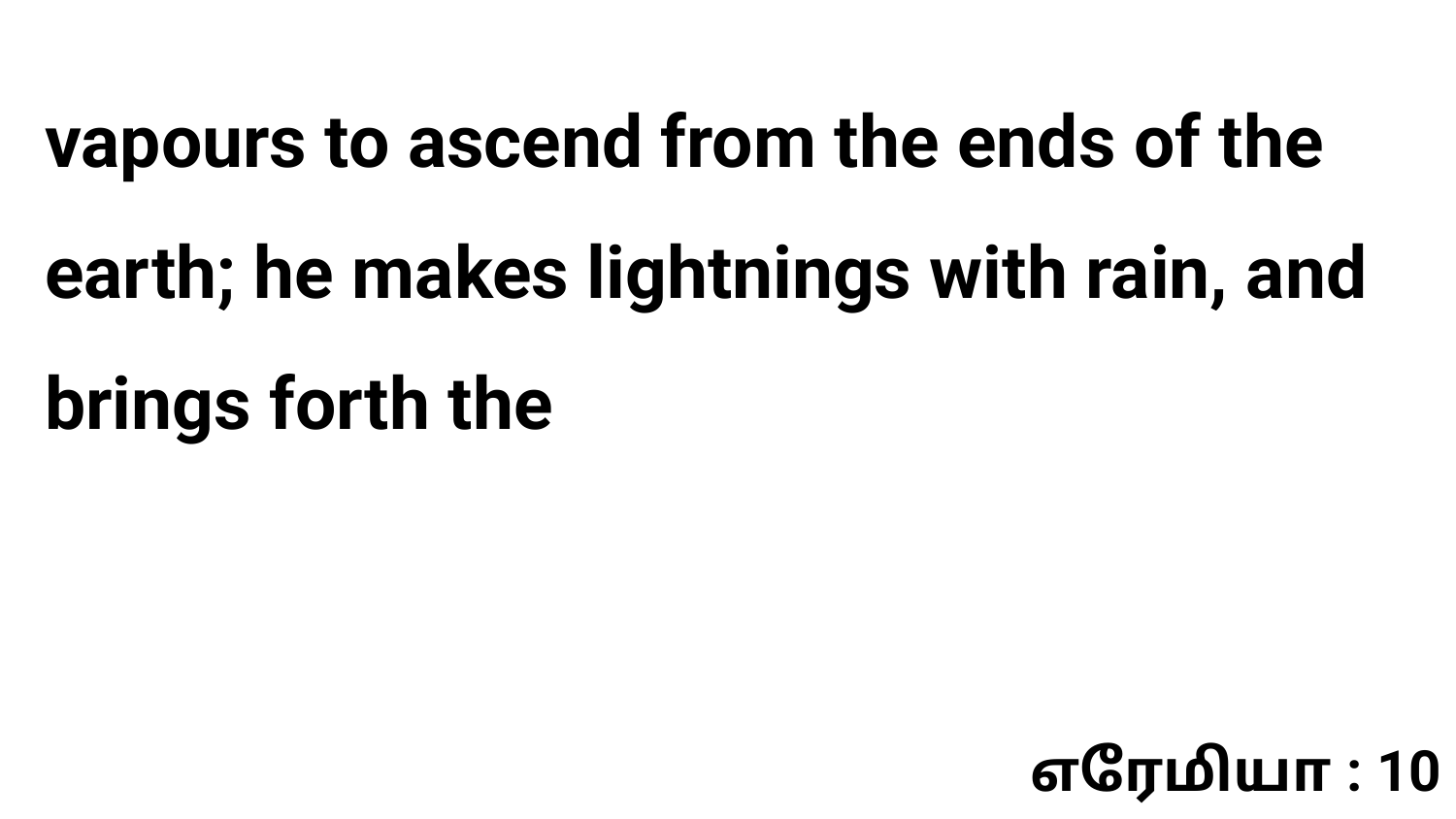

vapours to ascend from the ends of the earth; he makes lightnings with rain, and brings forth the
எரேமியா : 10